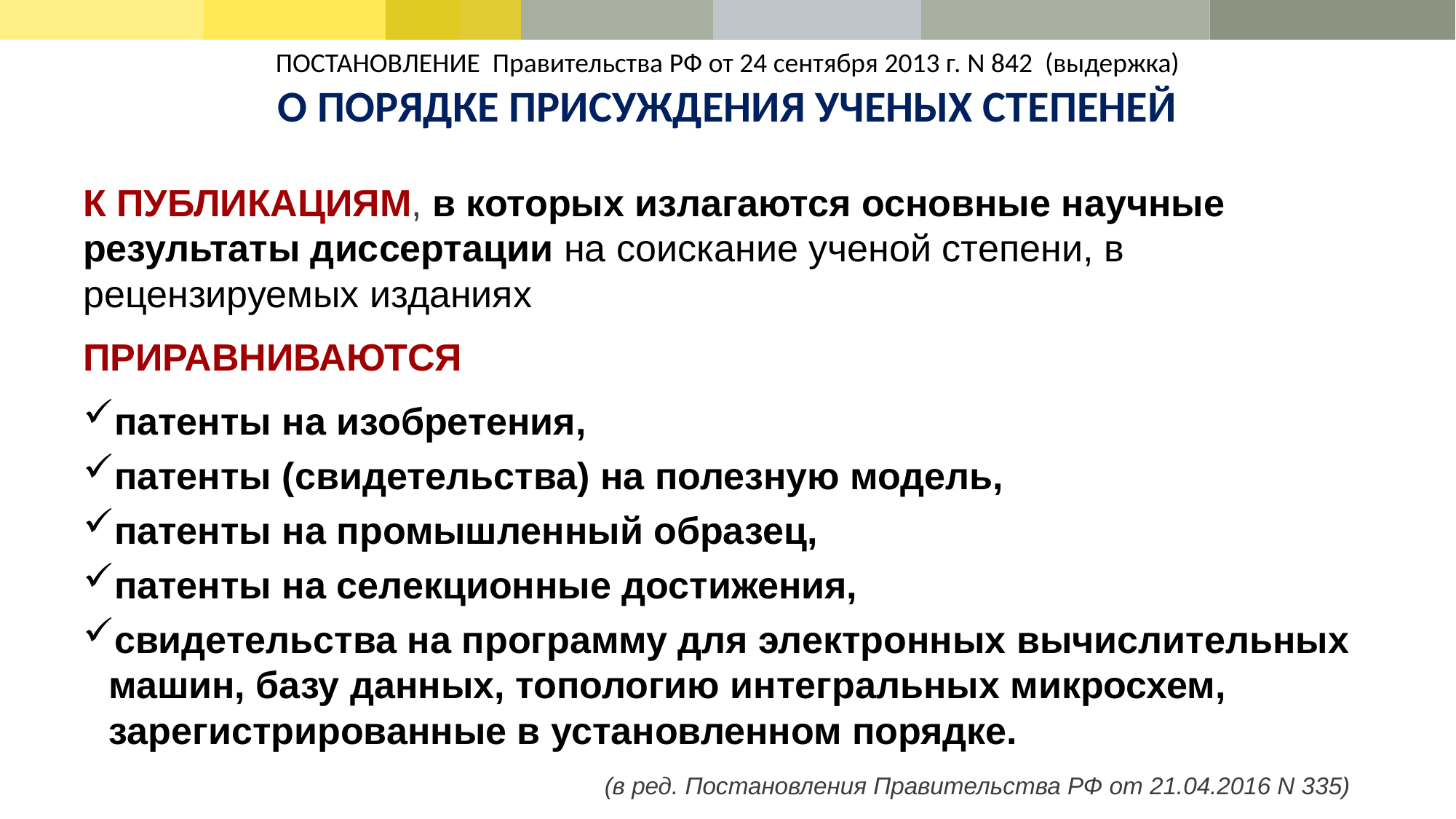

ПОСТАНОВЛЕНИЕ  Правительства РФ от 24 сентября 2013 г. N 842  (выдержка)
О ПОРЯДКЕ ПРИСУЖДЕНИЯ УЧЕНЫХ СТЕПЕНЕЙ
К ПУБЛИКАЦИЯМ, в которых излагаются основные научные результаты диссертации на соискание ученой степени, в рецензируемых изданиях
ПРИРАВНИВАЮТСЯ
патенты на изобретения,
патенты (свидетельства) на полезную модель,
патенты на промышленный образец,
патенты на селекционные достижения,
свидетельства на программу для электронных вычислительных машин, базу данных, топологию интегральных микросхем, зарегистрированные в установленном порядке.
(в ред. Постановления Правительства РФ от 21.04.2016 N 335)

### Chart

| Category |
|---|